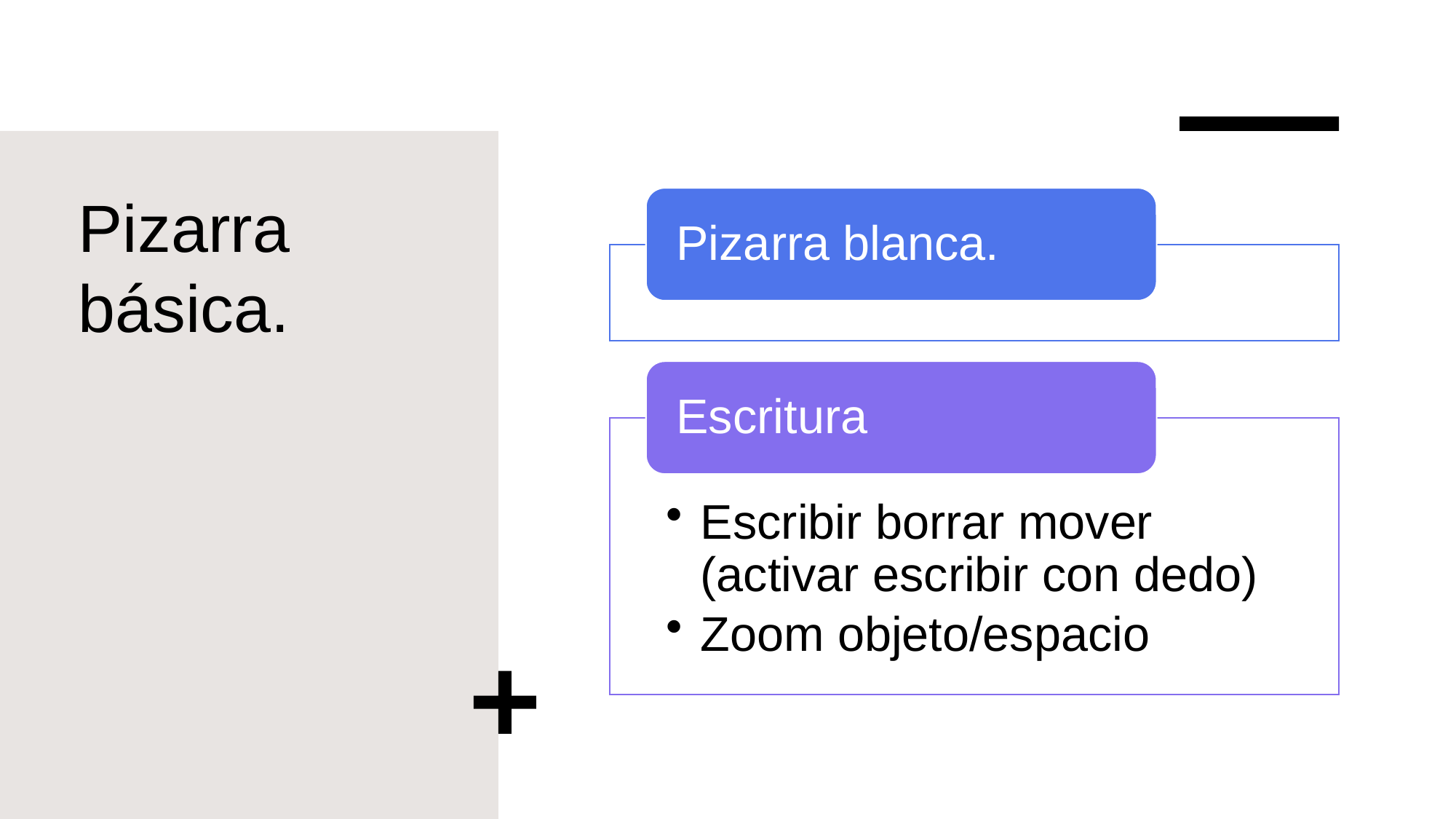

# Pizarra básica.
Pizarra blanca.
Escribir borrar mover (activar escribir con dedo)
Zoom objeto/espacio
Escritura